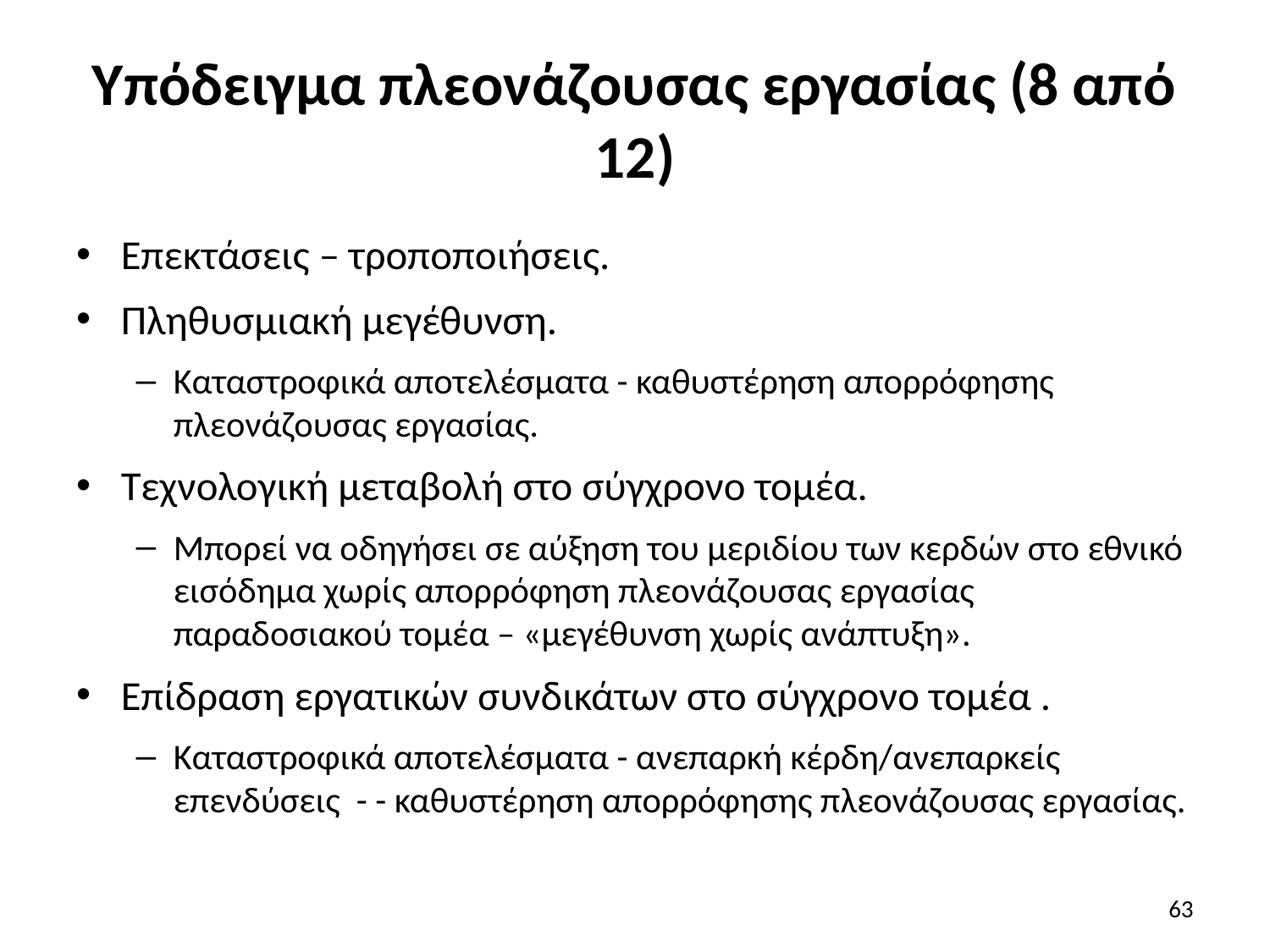

# Υπόδειγμα πλεονάζουσας εργασίας (8 από 12)
Επεκτάσεις – τροποποιήσεις.
Πληθυσμιακή μεγέθυνση.
Καταστροφικά αποτελέσματα - καθυστέρηση απορρόφησης πλεονάζουσας εργασίας.
Τεχνολογική μεταβολή στο σύγχρονο τομέα.
Μπορεί να οδηγήσει σε αύξηση του μεριδίου των κερδών στο εθνικό εισόδημα χωρίς απορρόφηση πλεονάζουσας εργασίας παραδοσιακού τομέα – «μεγέθυνση χωρίς ανάπτυξη».
Επίδραση εργατικών συνδικάτων στο σύγχρονο τομέα .
Καταστροφικά αποτελέσματα - ανεπαρκή κέρδη/ανεπαρκείς επενδύσεις  - - καθυστέρηση απορρόφησης πλεονάζουσας εργασίας.

63